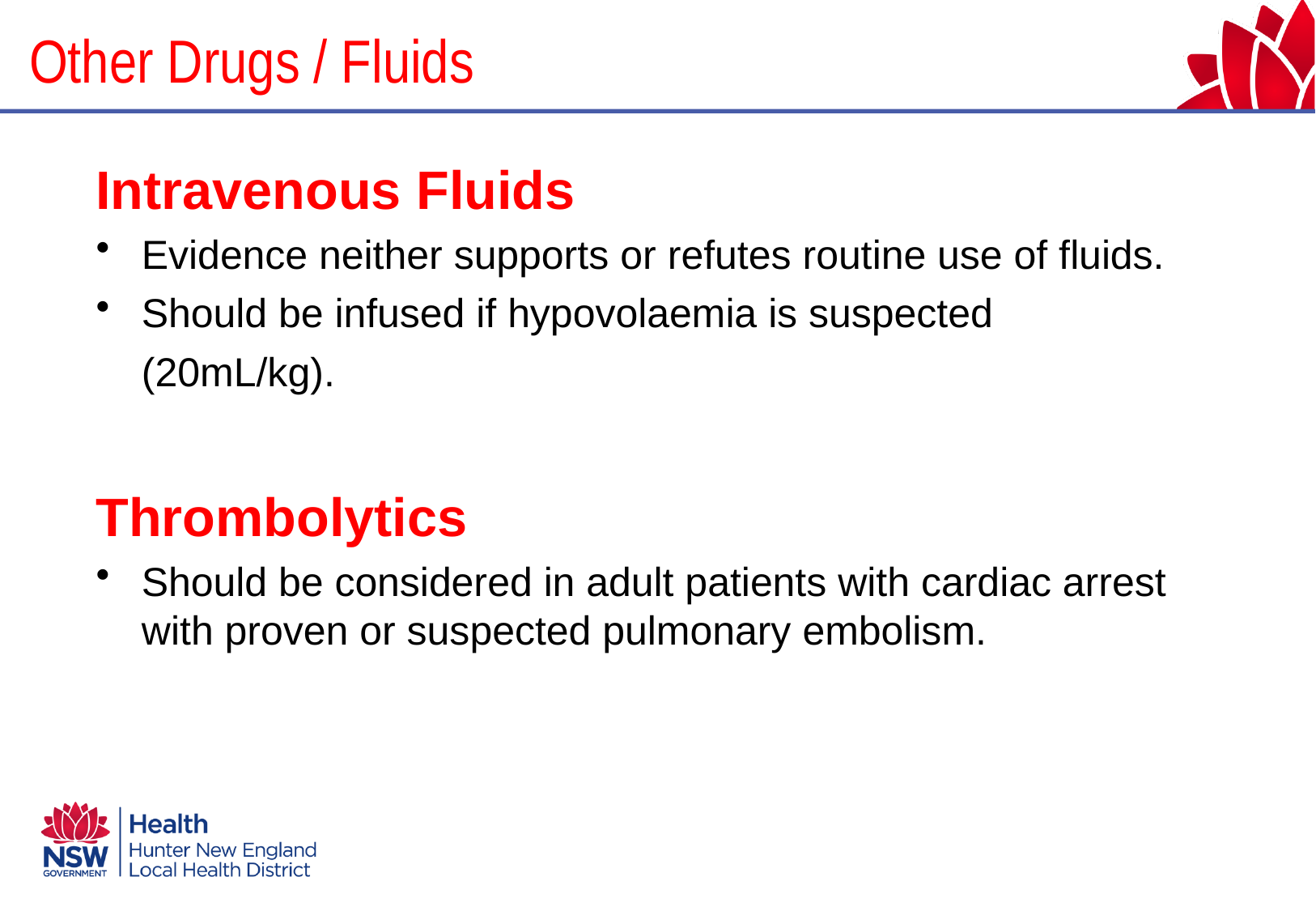

# Other Drugs / Fluids
Intravenous Fluids
Evidence neither supports or refutes routine use of fluids.
Should be infused if hypovolaemia is suspected (20mL/kg).

Thrombolytics
Should be considered in adult patients with cardiac arrest with proven or suspected pulmonary embolism.